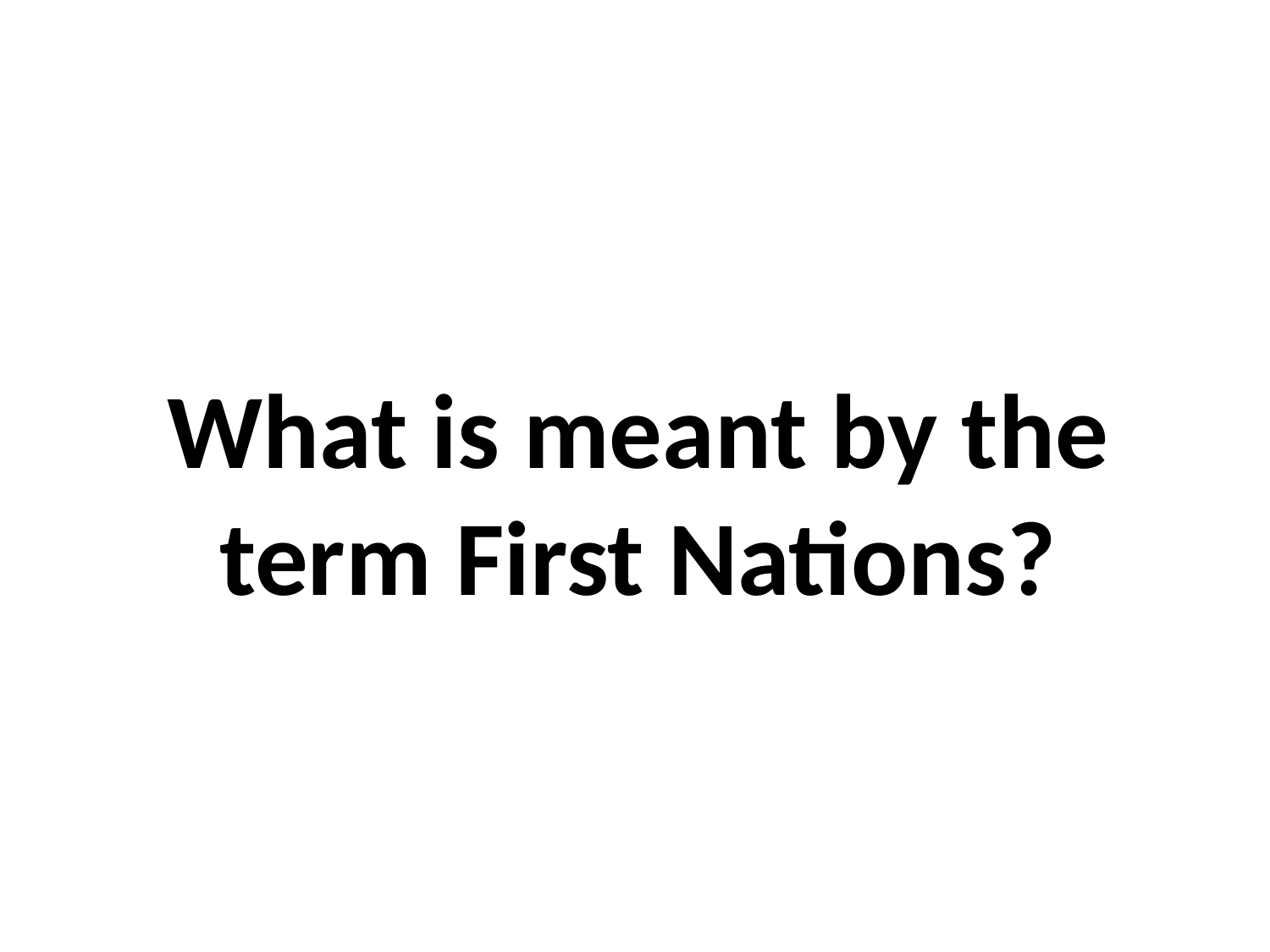

# What is meant by the term First Nations?